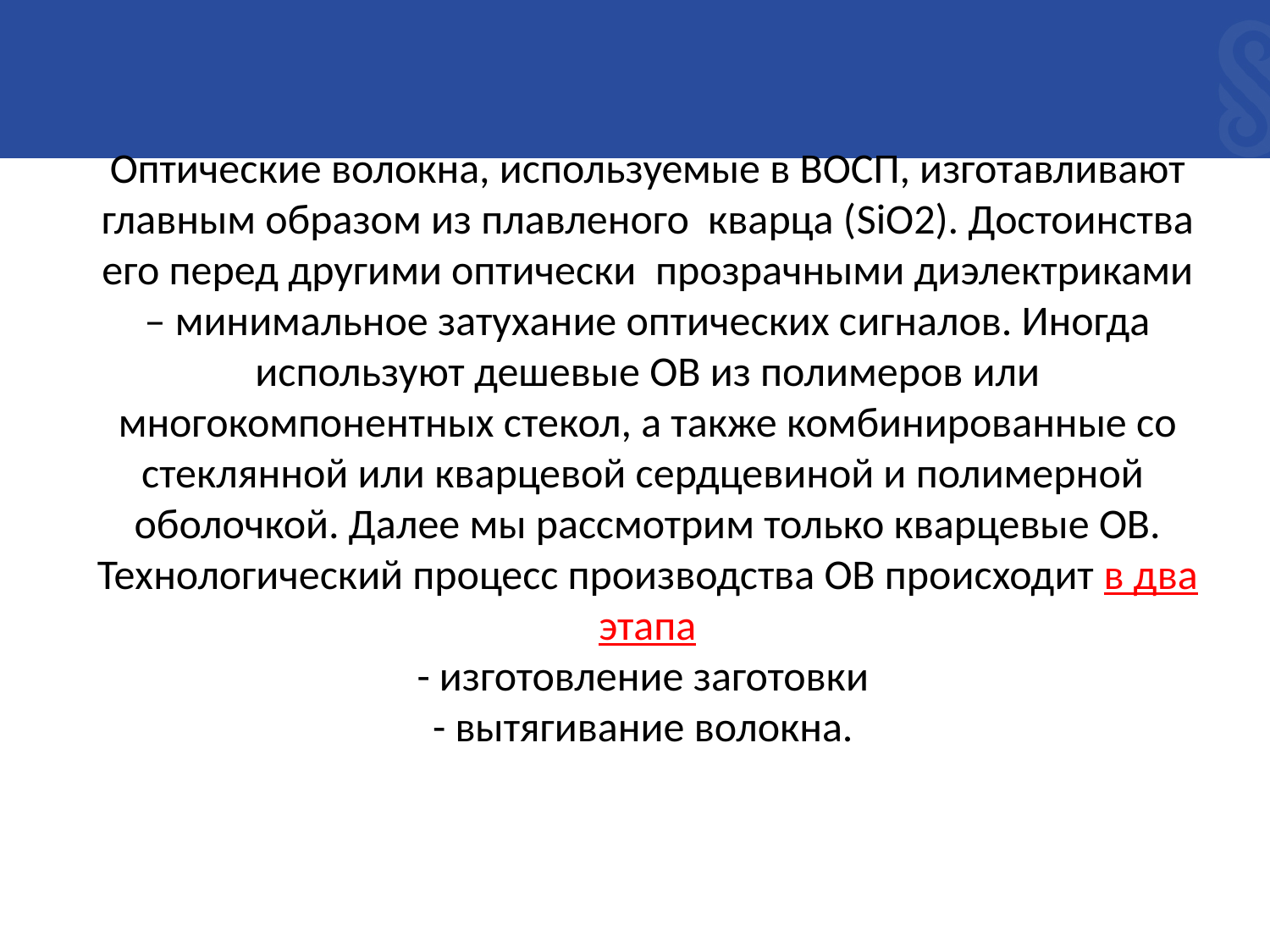

Оптические волокна, используемые в ВОСП, изготавливают главным образом из плавленого  кварца (SiO2). Достоинства его перед другими оптически  прозрачными диэлектриками – минимальное затухание оптических сигналов. Иногда используют дешевые ОВ из полимеров или многокомпонентных стекол, а также комбинированные со стеклянной или кварцевой сердцевиной и полимерной  оболочкой. Далее мы рассмотрим только кварцевые ОВ.
Технологический процесс производства ОВ происходит в два этапа
- изготовление заготовки
- вытягивание волокна.